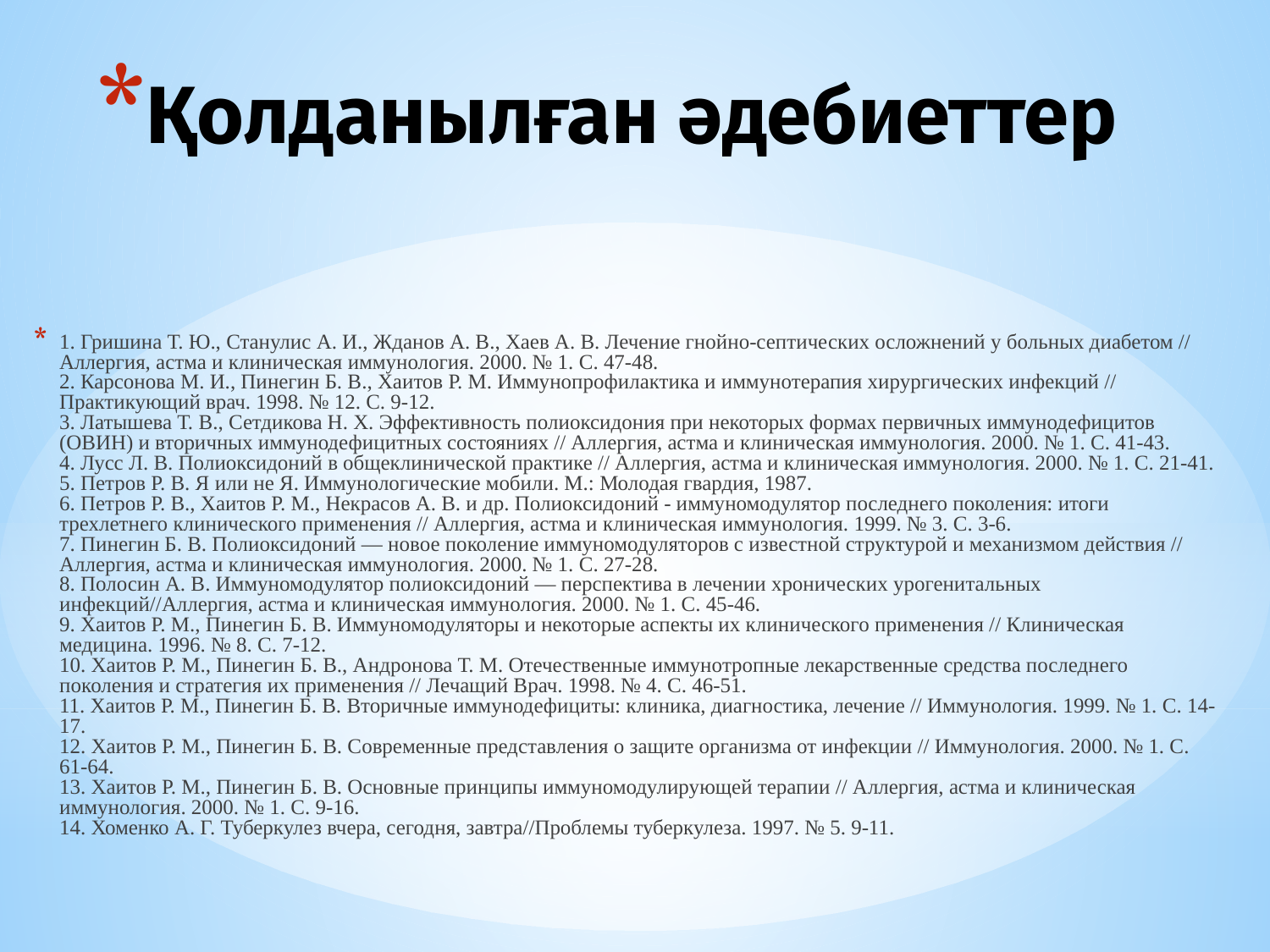

# Қолданылған әдебиеттер
1. Гришина Т. Ю., Станулис А. И., Жданов А. В., Хаев А. В. Лечение гнойно-септических осложнений у больных диабетом // Аллергия, астма и клиническая иммунология. 2000. № 1. С. 47-48.
2. Карсонова М. И., Пинегин Б. В., Хаитов Р. М. Иммунопрофилактика и иммунотерапия хирургических инфекций // Практикующий врач. 1998. № 12. С. 9-12.
3. Латышева Т. В., Сетдикова Н. Х. Эффективность полиоксидония при некоторых формах первичных иммунодефицитов (ОВИН) и вторичных иммунодефицитных состояниях // Аллергия, астма и клиническая иммунология. 2000. № 1. С. 41-43.
4. Лусс Л. В. Полиоксидоний в общеклинической практике // Аллергия, астма и клиническая иммунология. 2000. № 1. С. 21-41.
5. Петров Р. В. Я или не Я. Иммунологические мобили. М.: Молодая гвардия, 1987.
6. Петров Р. В., Хаитов Р. М., Некрасов А. В. и др. Полиоксидоний - иммуномодулятор последнего поколения: итоги трехлетнего клинического применения // Аллергия, астма и клиническая иммунология. 1999. № 3. С. 3-6.
7. Пинегин Б. В. Полиоксидоний — новое поколение иммуномодуляторов с известной структурой и механизмом действия // Аллергия, астма и клиническая иммунология. 2000. № 1. С. 27-28.
8. Полосин А. В. Иммуномодулятор полиоксидоний — перспектива в лечении хронических урогенитальных инфекций//Аллергия, астма и клиническая иммунология. 2000. № 1. С. 45-46.
9. Хаитов Р. М., Пинегин Б. В. Иммуномодуляторы и некоторые аспекты их клинического применения // Клиническая медицина. 1996. № 8. С. 7-12.
10. Хаитов Р. М., Пинегин Б. В., Андронова Т. М. Отечественные иммунотропные лекарственные средства последнего поколения и стратегия их применения // Лечащий Врач. 1998. № 4. С. 46-51.
11. Хаитов Р. М., Пинегин Б. В. Вторичные иммунодефициты: клиника, диагностика, лечение // Иммунология. 1999. № 1. С. 14-17.
12. Хаитов Р. М., Пинегин Б. В. Современные представления о защите организма от инфекции // Иммунология. 2000. № 1. С. 61-64.
13. Хаитов Р. М., Пинегин Б. В. Основные принципы иммуномодулирующей терапии // Аллергия, астма и клиническая иммунология. 2000. № 1. С. 9-16.
14. Хоменко А. Г. Туберкулез вчера, сегодня, завтра//Проблемы туберкулеза. 1997. № 5. 9-11.